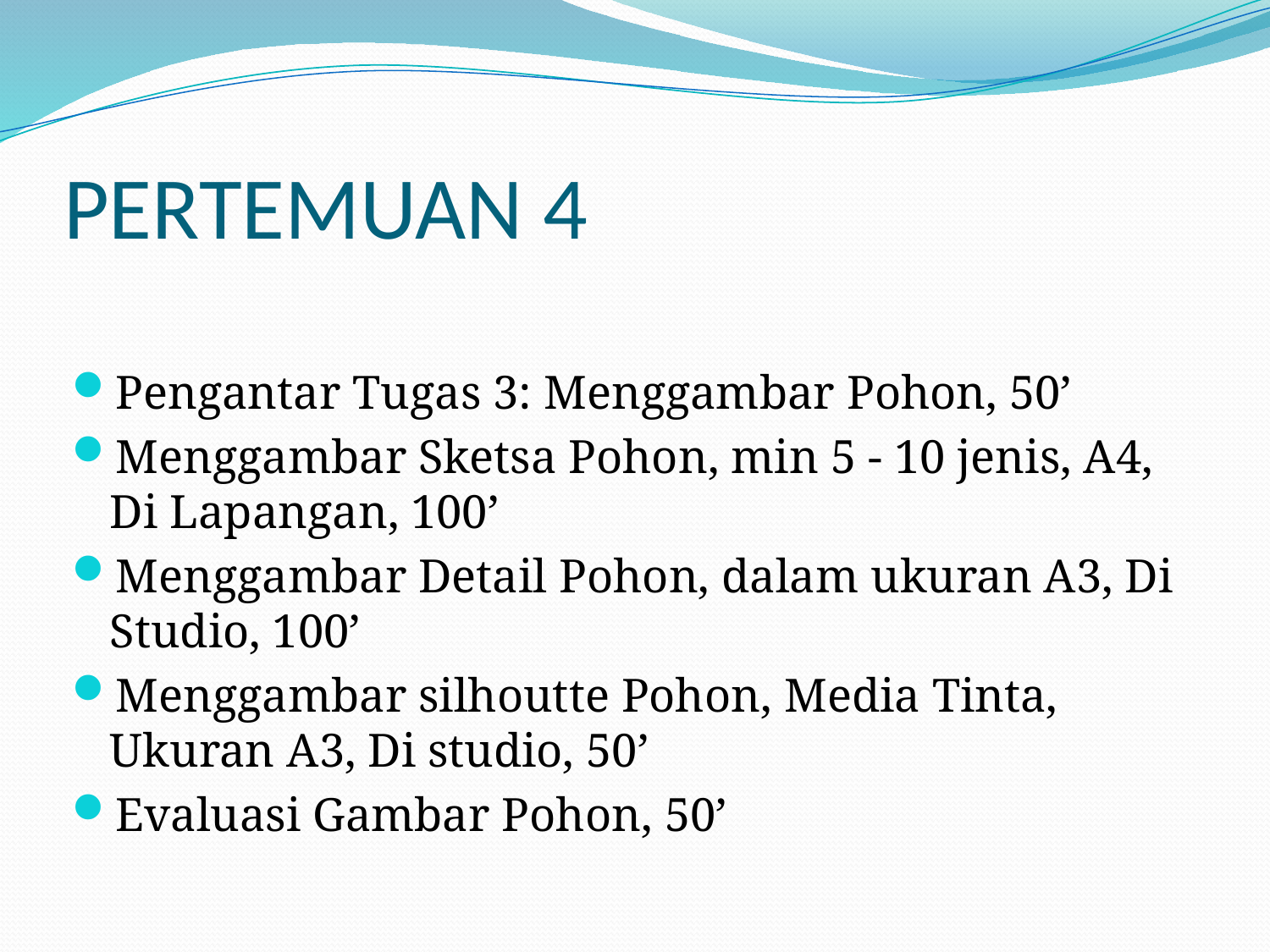

# PERTEMUAN 4
Pengantar Tugas 3: Menggambar Pohon, 50’
Menggambar Sketsa Pohon, min 5 - 10 jenis, A4, Di Lapangan, 100’
Menggambar Detail Pohon, dalam ukuran A3, Di Studio, 100’
Menggambar silhoutte Pohon, Media Tinta, Ukuran A3, Di studio, 50’
Evaluasi Gambar Pohon, 50’